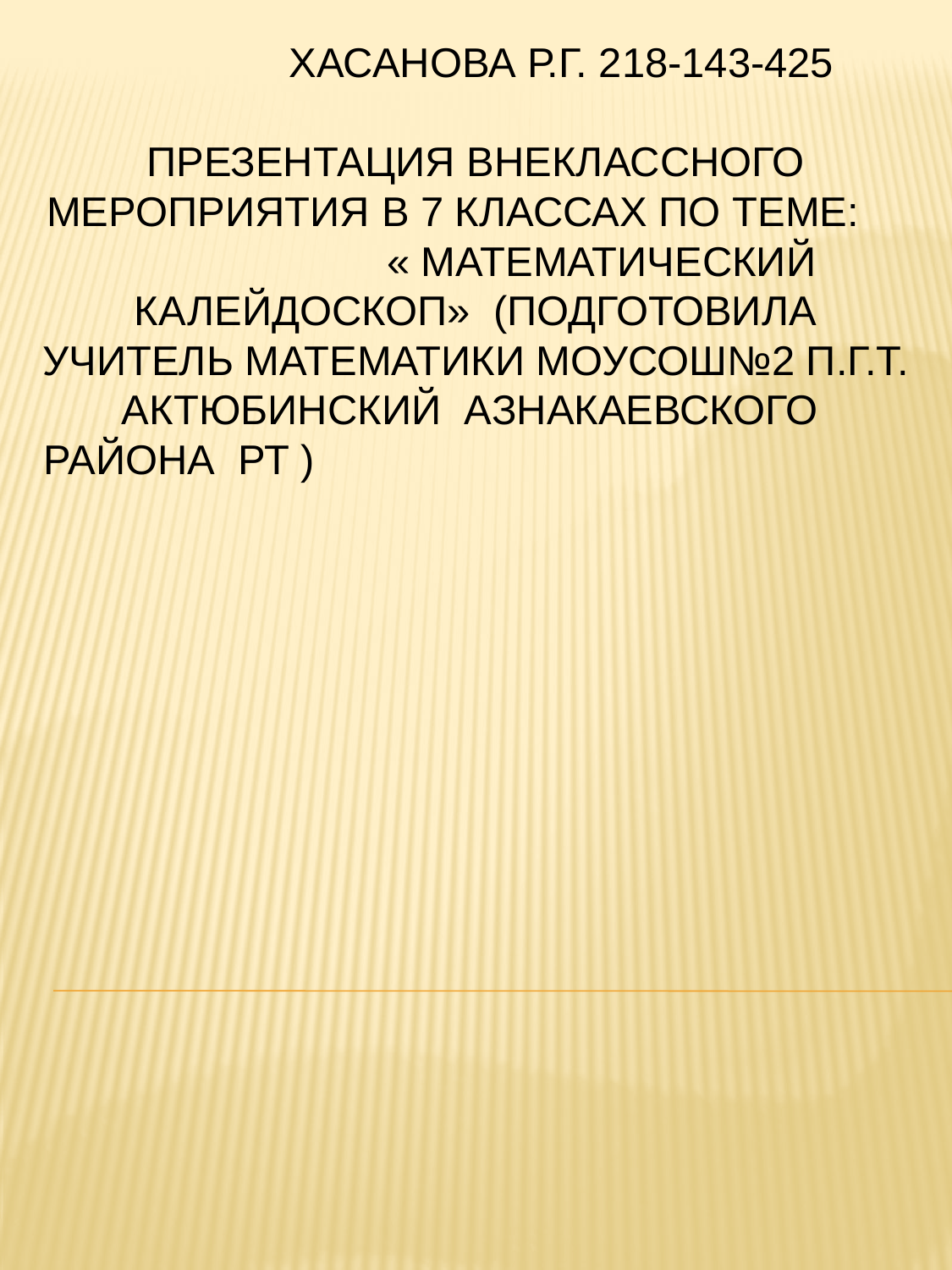

# Хасанова р.г. 218-143-425 Презентация внеклассного мероприятия в 7 классах по теме:                           « Математический калейдоскоп»  (подготовила учитель математики МОУСОШ№2 п.г.т. Актюбинский  Азнакаевского  района  Рт )